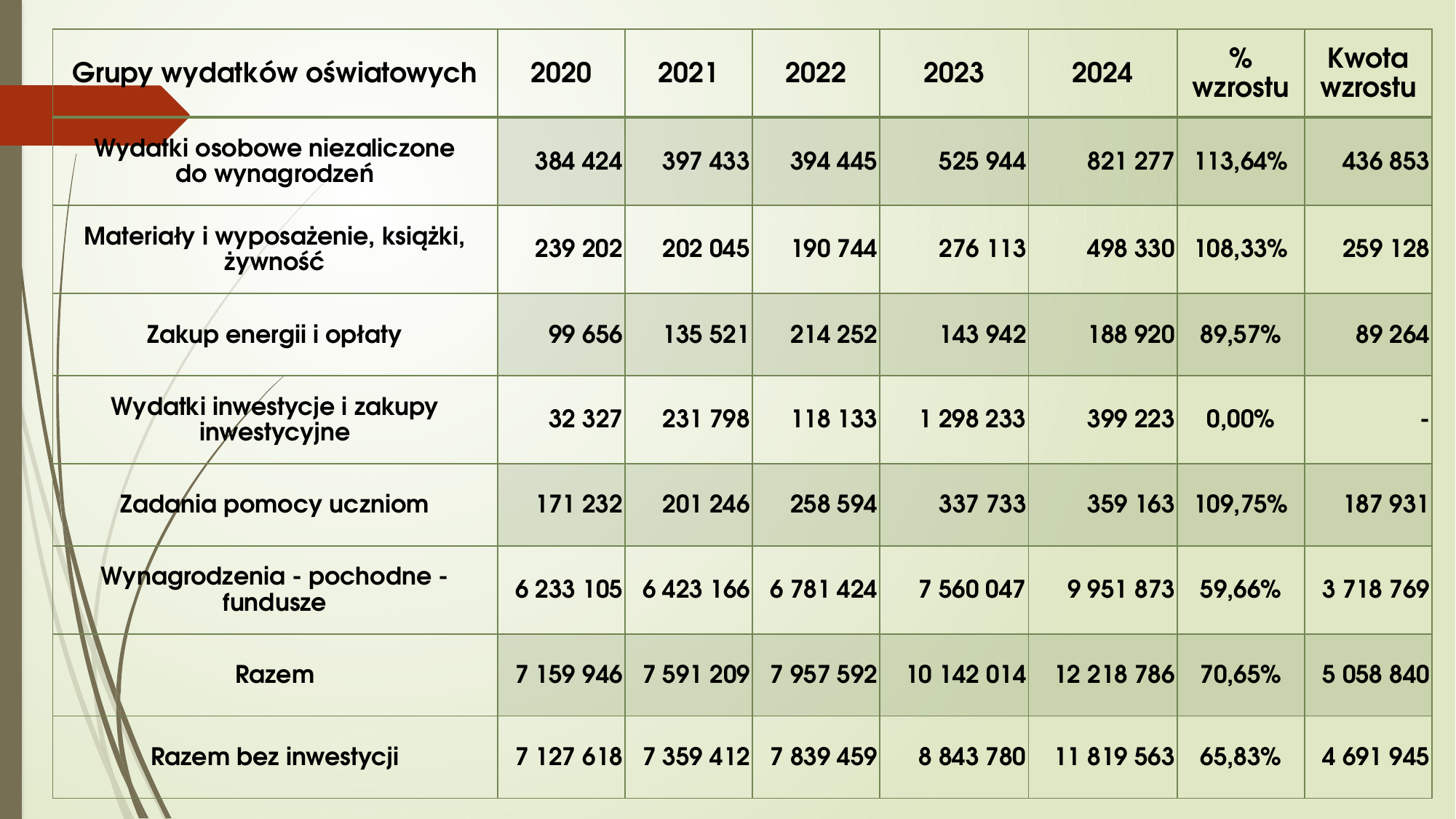

| Grupy wydatków oświatowych | 2020 | 2021 | 2022 | 2023 | 2024 | % wzrostu | Kwota wzrostu |
| --- | --- | --- | --- | --- | --- | --- | --- |
| Wydatki osobowe niezaliczone do wynagrodzeń | 384 424 | 397 433 | 394 445 | 525 944 | 821 277 | 113,64% | 436 853 |
| Materiały i wyposażenie, książki, żywność | 239 202 | 202 045 | 190 744 | 276 113 | 498 330 | 108,33% | 259 128 |
| Zakup energii i opłaty | 99 656 | 135 521 | 214 252 | 143 942 | 188 920 | 89,57% | 89 264 |
| Wydatki inwestycje i zakupy inwestycyjne | 32 327 | 231 798 | 118 133 | 1 298 233 | 399 223 | 0,00% | - |
| Zadania pomocy uczniom | 171 232 | 201 246 | 258 594 | 337 733 | 359 163 | 109,75% | 187 931 |
| Wynagrodzenia - pochodne - fundusze | 6 233 105 | 6 423 166 | 6 781 424 | 7 560 047 | 9 951 873 | 59,66% | 3 718 769 |
| Razem | 7 159 946 | 7 591 209 | 7 957 592 | 10 142 014 | 12 218 786 | 70,65% | 5 058 840 |
| Razem bez inwestycji | 7 127 618 | 7 359 412 | 7 839 459 | 8 843 780 | 11 819 563 | 65,83% | 4 691 945 |